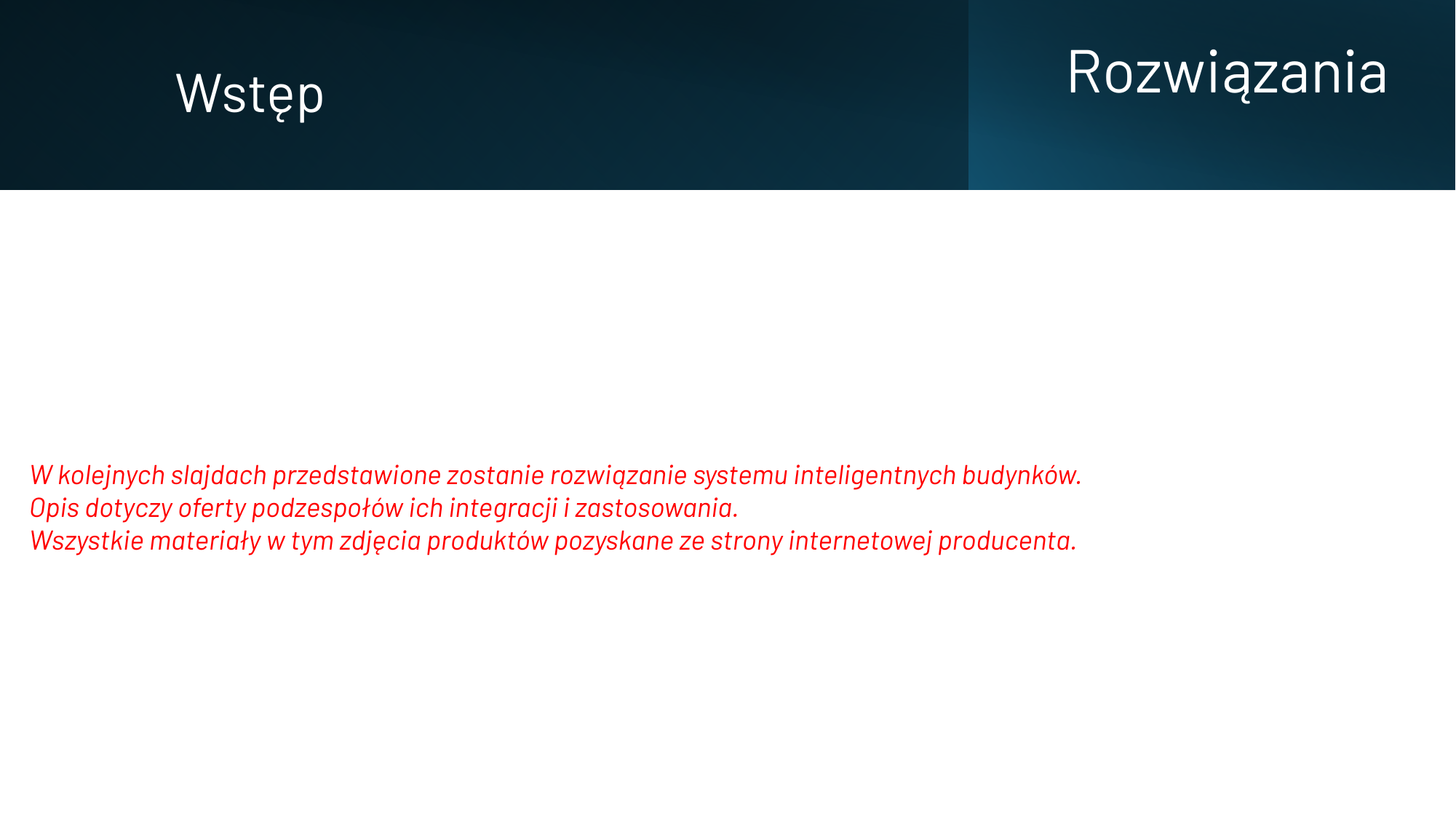

Wstęp
Rozwiązania
W kolejnych slajdach przedstawione zostanie rozwiązanie systemu inteligentnych budynków.
Opis dotyczy oferty podzespołów ich integracji i zastosowania.
Wszystkie materiały w tym zdjęcia produktów pozyskane ze strony internetowej producenta.